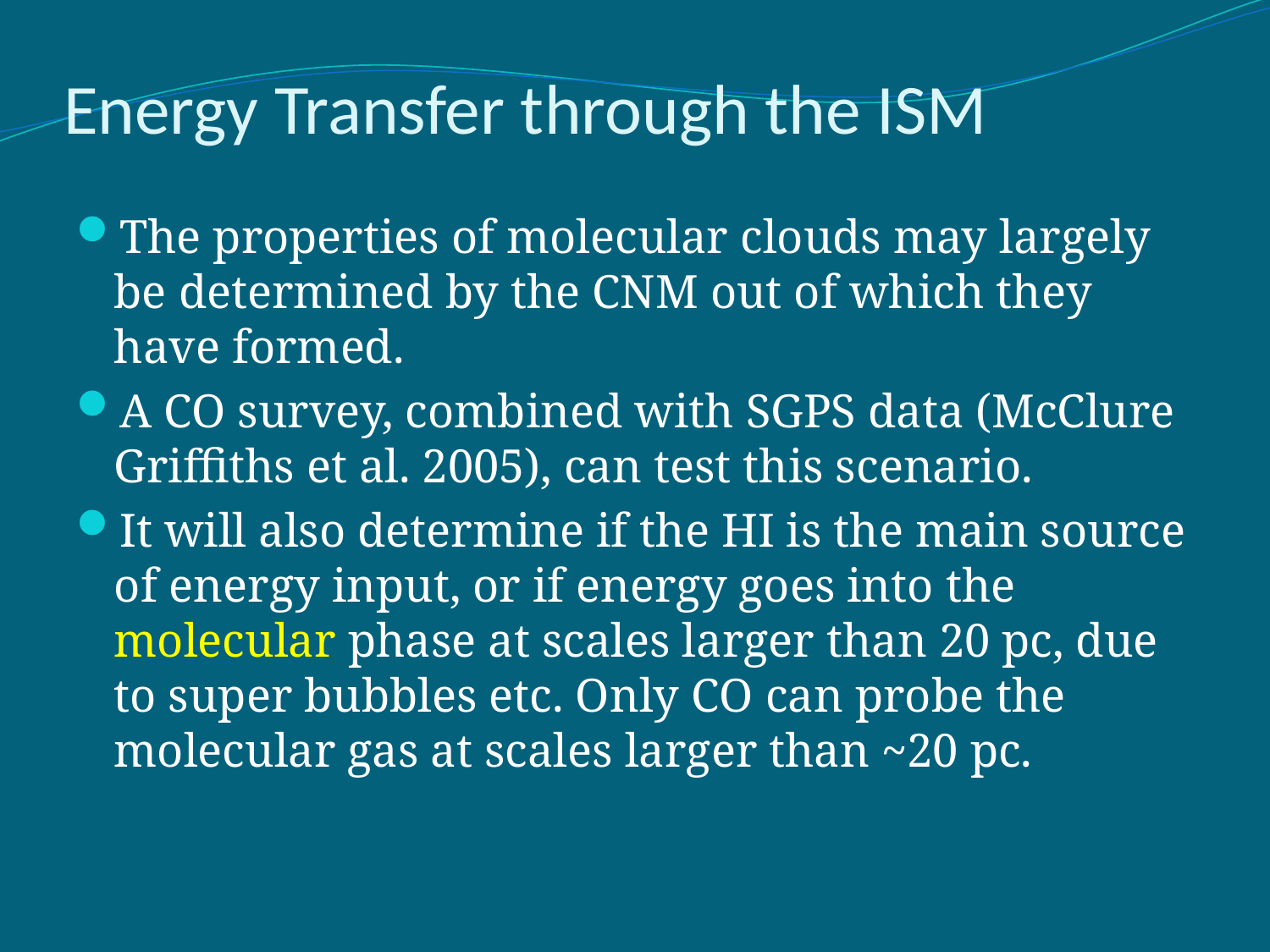

# Energy Transfer through the ISM
The properties of molecular clouds may largely be determined by the CNM out of which they have formed.
A CO survey, combined with SGPS data (McClure Griffiths et al. 2005), can test this scenario.
It will also determine if the HI is the main source of energy input, or if energy goes into the molecular phase at scales larger than 20 pc, due to super bubbles etc. Only CO can probe the molecular gas at scales larger than ~20 pc.